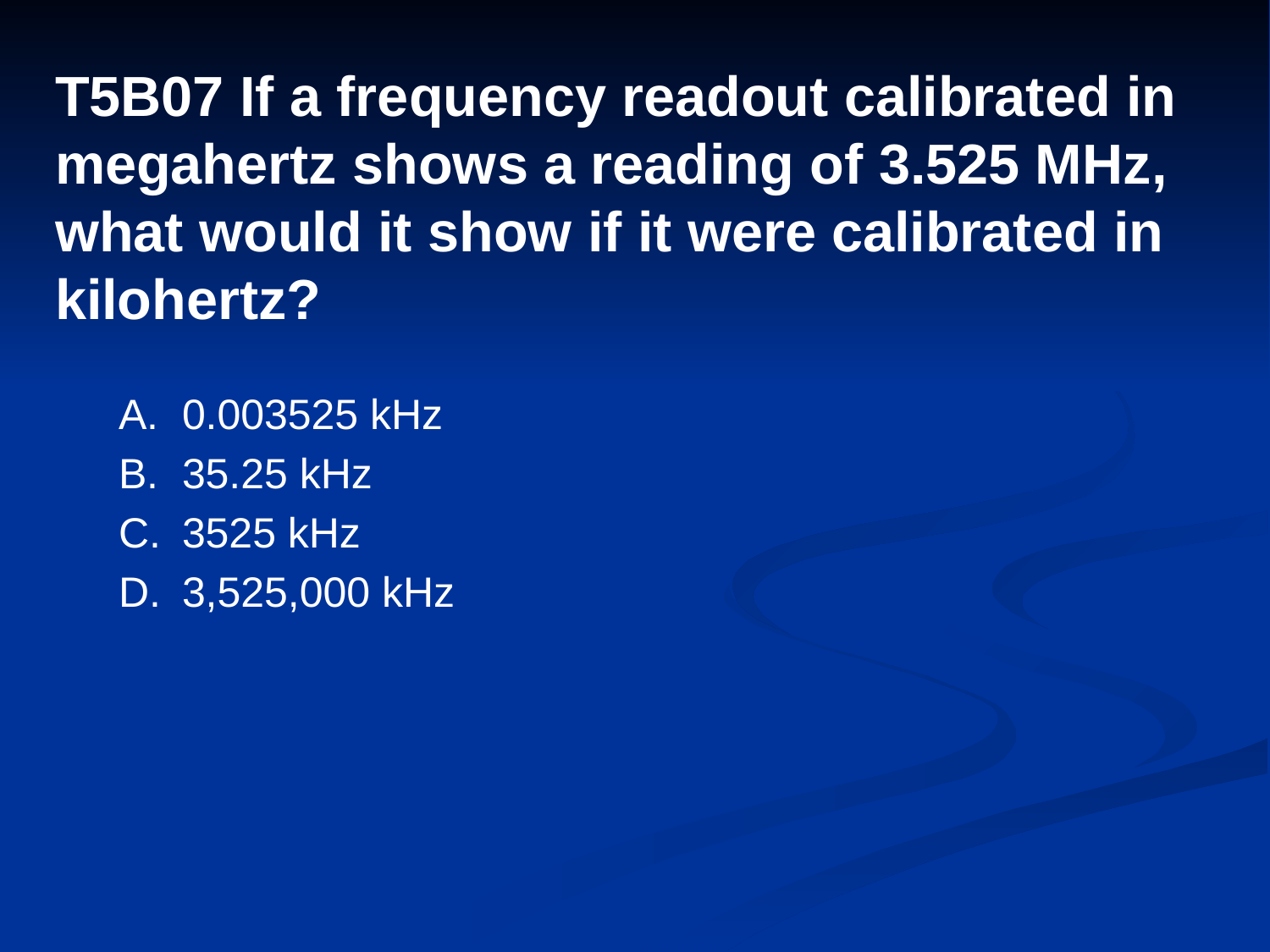

# T5B07 If a frequency readout calibrated in megahertz shows a reading of 3.525 MHz, what would it show if it were calibrated in kilohertz?
A.	0.003525 kHz
B.	35.25 kHz
C.	3525 kHz
D.	3,525,000 kHz